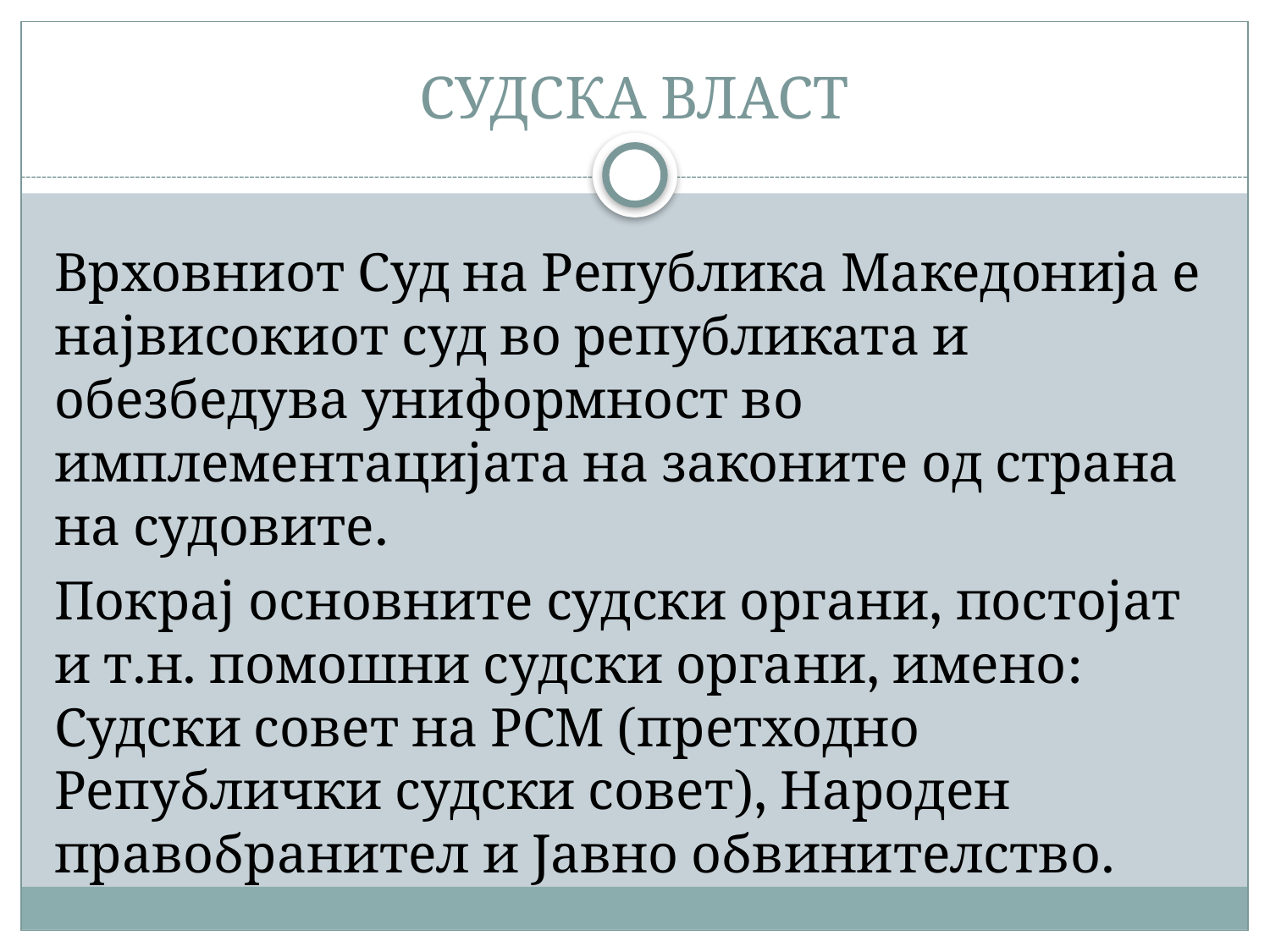

# СУДСКА ВЛАСТ
Врховниот Суд на Република Македонија е највисокиот суд во републиката и обезбедува униформност во имплементацијата на законите од страна на судовите.
Покрај основните судски органи, постојат и т.н. помошни судски органи, имено: Судски совет на РСМ (претходно Републички судски совет), Народен правобранител и Јавно обвинителство.